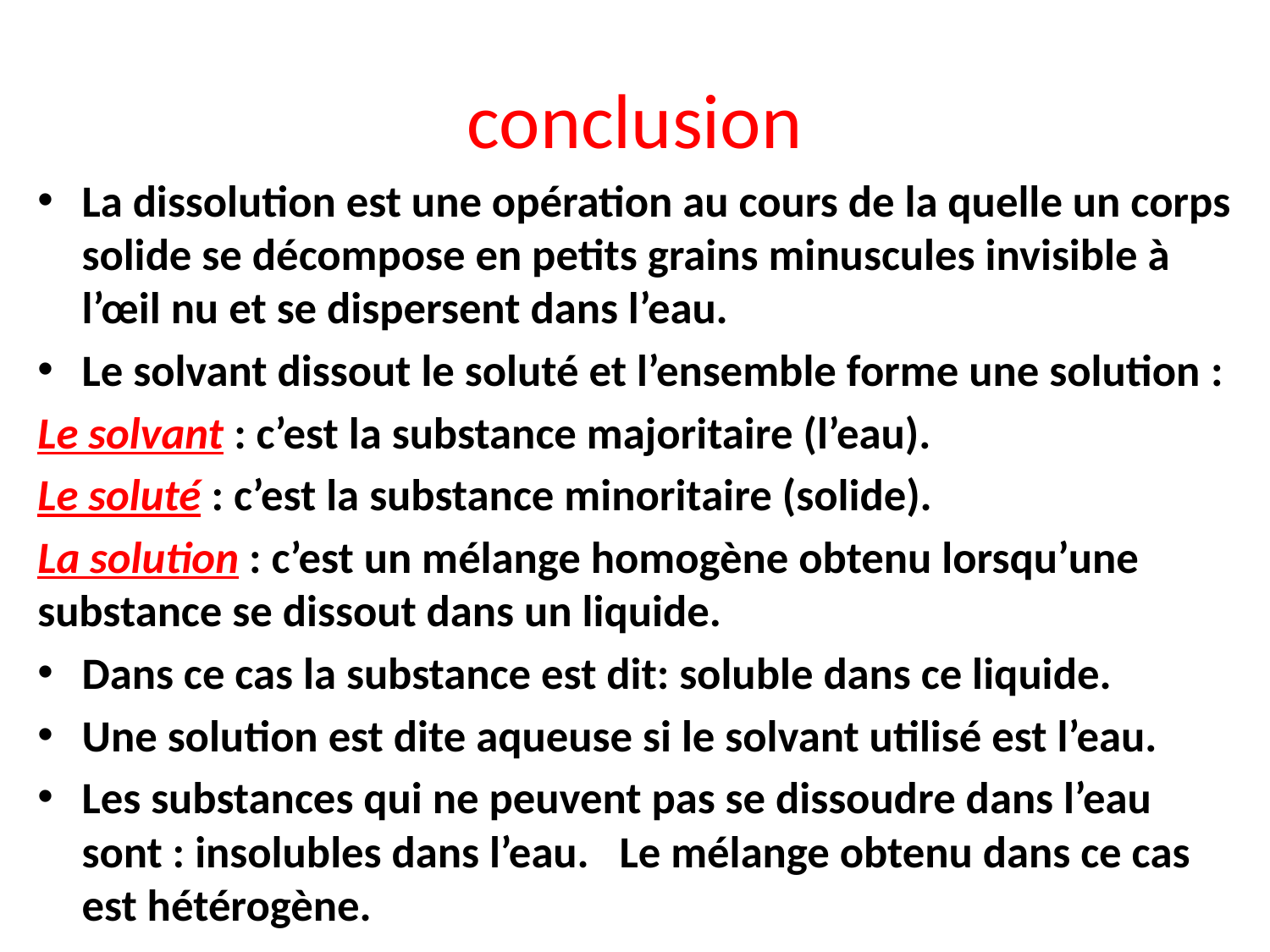

# conclusion
La dissolution est une opération au cours de la quelle un corps solide se décompose en petits grains minuscules invisible à l’œil nu et se dispersent dans l’eau.
Le solvant dissout le soluté et l’ensemble forme une solution :
Le solvant : c’est la substance majoritaire (l’eau).
Le soluté : c’est la substance minoritaire (solide).
La solution : c’est un mélange homogène obtenu lorsqu’une substance se dissout dans un liquide.
Dans ce cas la substance est dit: soluble dans ce liquide.
Une solution est dite aqueuse si le solvant utilisé est l’eau.
Les substances qui ne peuvent pas se dissoudre dans l’eau sont : insolubles dans l’eau.   Le mélange obtenu dans ce cas est hétérogène.